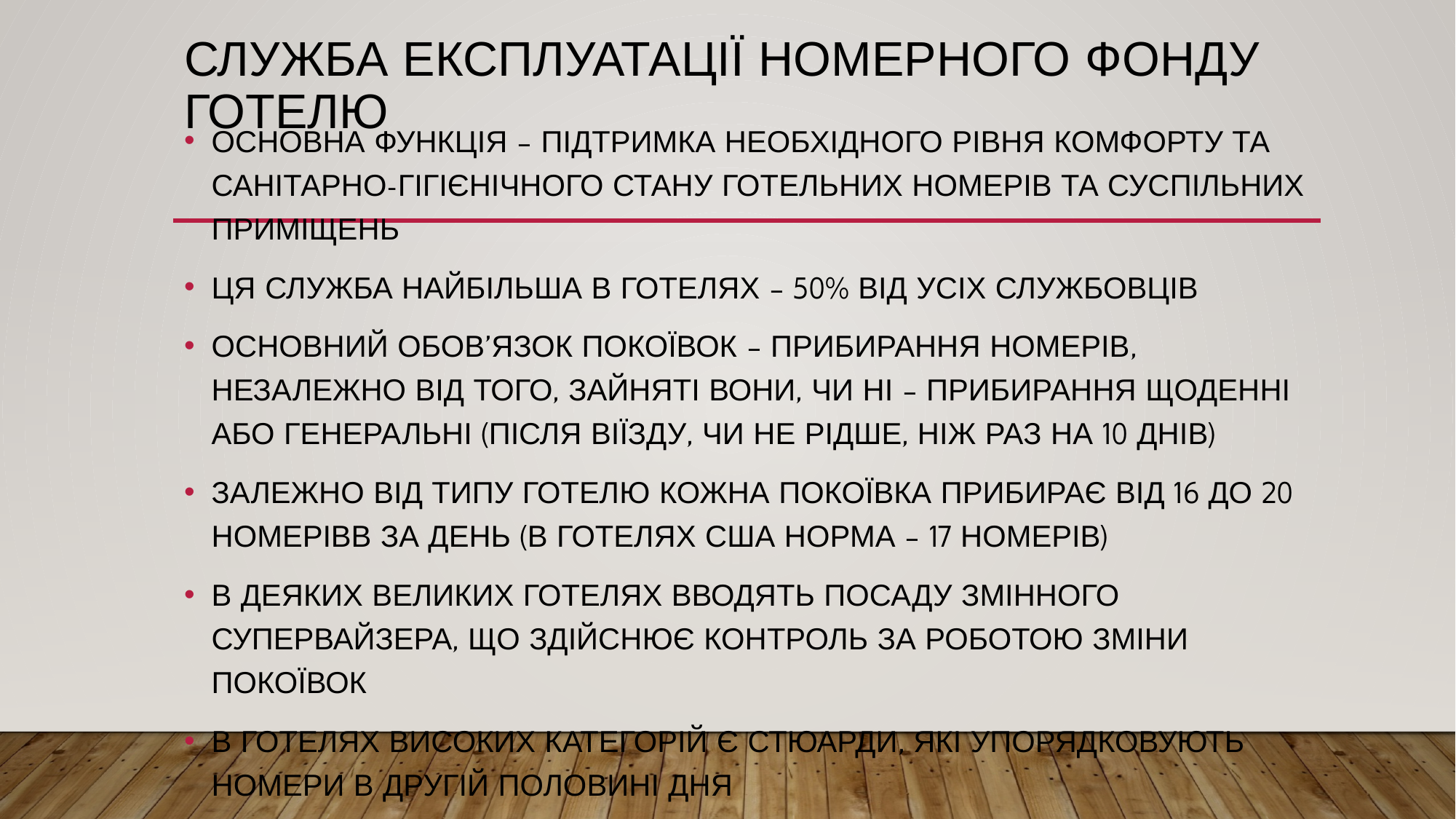

# СЛУЖБА ЕКСПЛУАТАЦІЇ НОМЕРНОГО ФОНДУ ГОТЕЛЮ
ОСНОВНА ФУНКЦІЯ – ПІДТРИМКА НЕОБХІДНОГО РІВНЯ КОМФОРТУ ТА САНІТАРНО-ГІГІЄНІЧНОГО СТАНУ ГОТЕЛЬНИХ НОМЕРІВ ТА СУСПІЛЬНИХ ПРИМІЩЕНЬ
ЦЯ СЛУЖБА НАЙБІЛЬША В ГОТЕЛЯХ – 50% ВІД УСІХ СЛУЖБОВЦІВ
ОСНОВНИЙ ОБОВ’ЯЗОК ПОКОЇВОК – ПРИБИРАННЯ НОМЕРІВ, НЕЗАЛЕЖНО ВІД ТОГО, ЗАЙНЯТІ ВОНИ, ЧИ НІ – ПРИБИРАННЯ ЩОДЕННІ АБО ГЕНЕРАЛЬНІ (ПІСЛЯ ВІЇЗДУ, ЧИ НЕ РІДШЕ, НІЖ РАЗ НА 10 ДНІВ)
ЗАЛЕЖНО ВІД ТИПУ ГОТЕЛЮ КОЖНА ПОКОЇВКА ПРИБИРАЄ ВІД 16 ДО 20 НОМЕРІВВ ЗА ДЕНЬ (В ГОТЕЛЯХ США НОРМА – 17 НОМЕРІВ)
В ДЕЯКИХ ВЕЛИКИХ ГОТЕЛЯХ ВВОДЯТЬ ПОСАДУ ЗМІННОГО СУПЕРВАЙЗЕРА, ЩО ЗДІЙСНЮЄ КОНТРОЛЬ ЗА РОБОТОЮ ЗМІНИ ПОКОЇВОК
В ГОТЕЛЯХ ВИСОКИХ КАТЕГОРІЙ Є СТЮАРДИ, ЯКІ УПОРЯДКОВУЮТЬ НОМЕРИ В ДРУГІЙ ПОЛОВИНІ ДНЯ